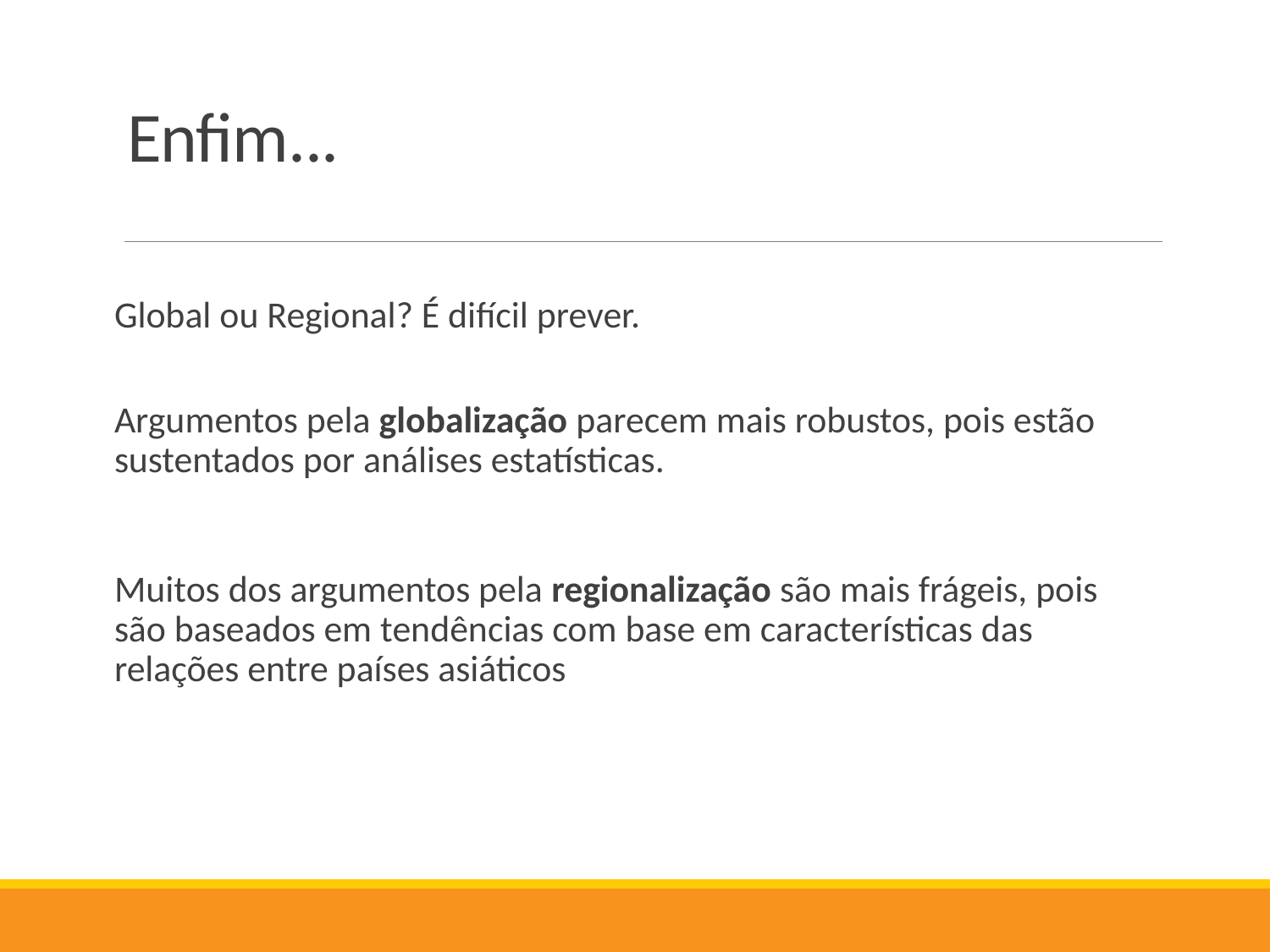

# Enfim...
Global ou Regional? É difícil prever.
Argumentos pela globalização parecem mais robustos, pois estão sustentados por análises estatísticas.

Muitos dos argumentos pela regionalização são mais frágeis, pois são baseados em tendências com base em características das relações entre países asiáticos